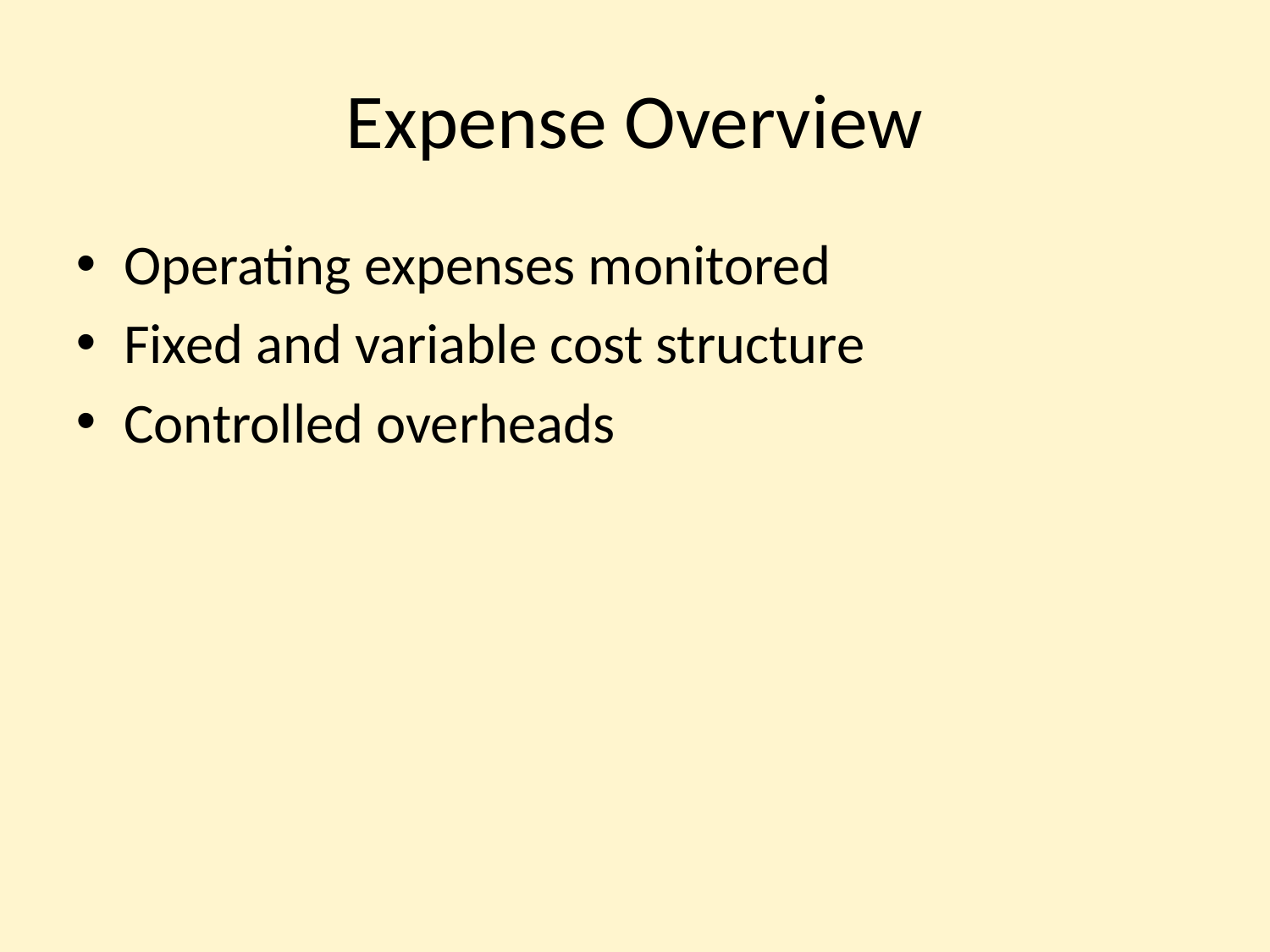

# Expense Overview
Operating expenses monitored
Fixed and variable cost structure
Controlled overheads